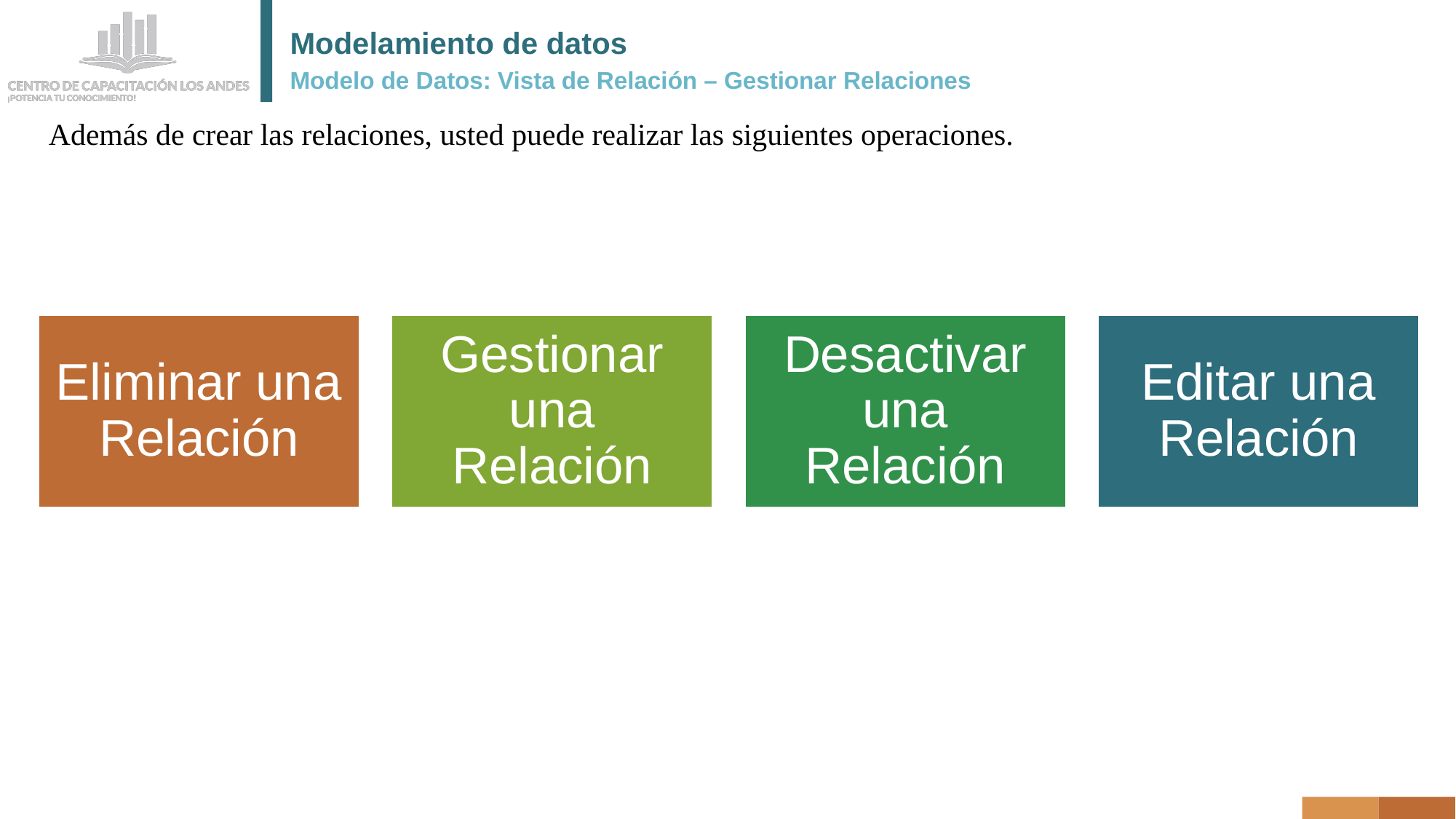

# Modelamiento de datos
Modelo de Datos: Vista de Relación – Gestionar Relaciones
Además de crear las relaciones, usted puede realizar las siguientes operaciones.
Eliminar una Relación
Gestionar una Relación
Desactivar una Relación
Editar una Relación